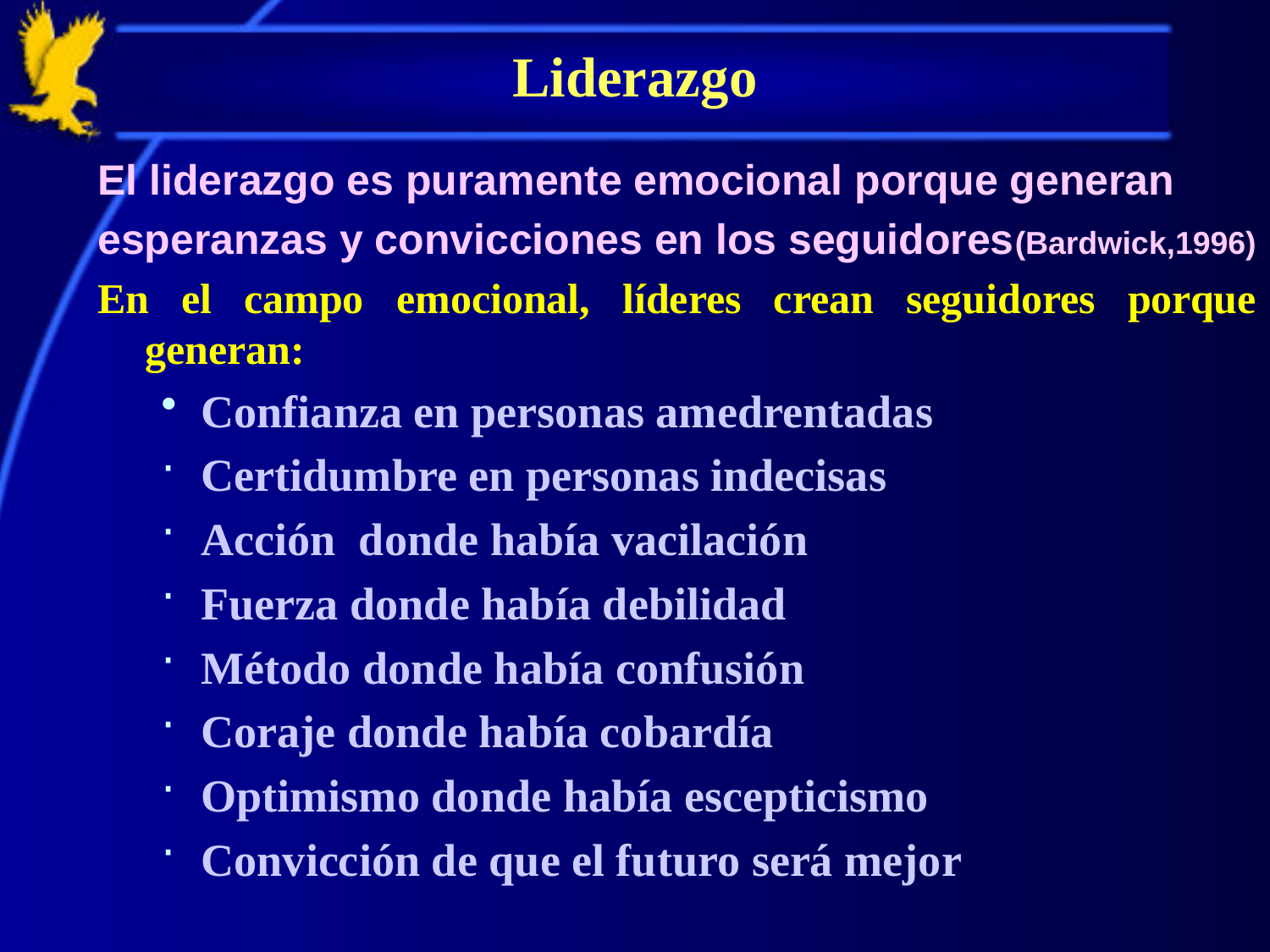

# Liderazgo
El liderazgo es puramente emocional porque generan
esperanzas y convicciones en los seguidores(Bardwick,1996)
En el campo emocional, líderes crean seguidores porque generan:
Confianza en personas amedrentadas
Certidumbre en personas indecisas
Acción  donde había vacilación
Fuerza donde había debilidad
Método donde había confusión
Coraje donde había cobardía
Optimismo donde había escepticismo
Convicción de que el futuro será mejor